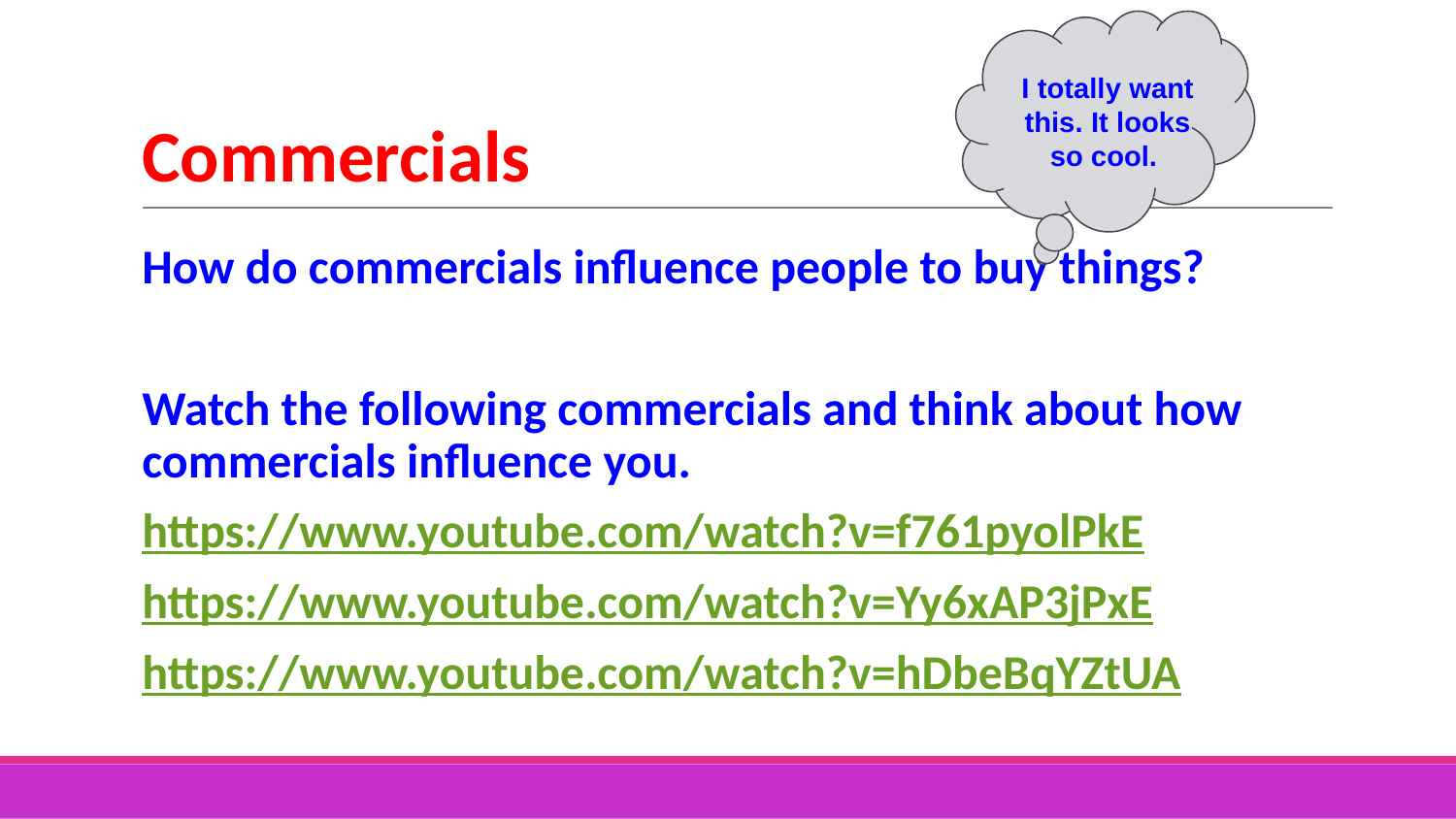

# Commercials
I totally want this. It looks so cool.
How do commercials influence people to buy things?

Watch the following commercials and think about how commercials influence you.
https://www.youtube.com/watch?v=f761pyolPkE
https://www.youtube.com/watch?v=Yy6xAP3jPxE
https://www.youtube.com/watch?v=hDbeBqYZtUA